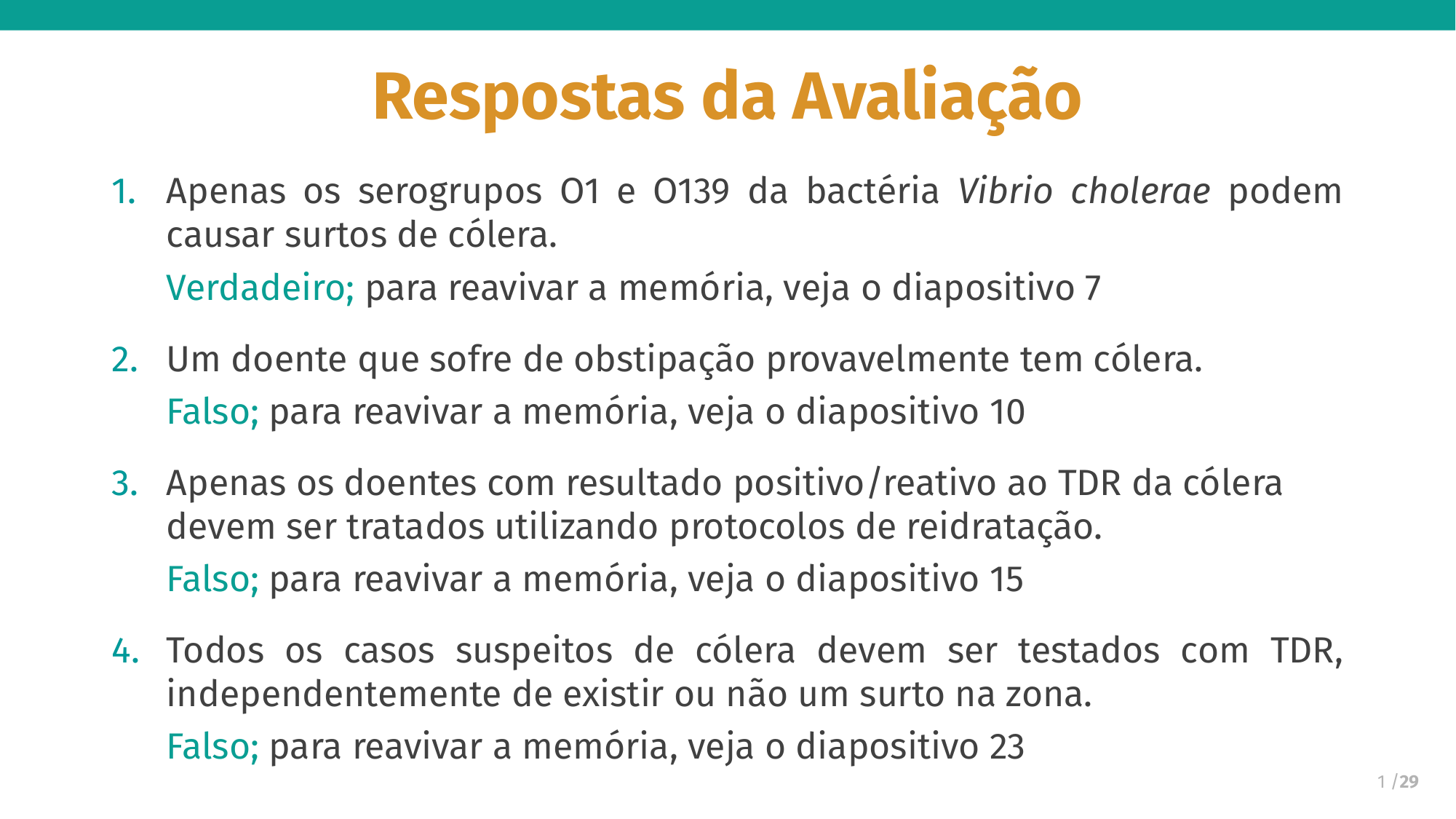

Respostas da Avaliação
Apenas os serogrupos O1 e O139 da bactéria Vibrio cholerae podem causar surtos de cólera.
Verdadeiro; para reavivar a memória, veja o diapositivo 7
Um doente que sofre de obstipação provavelmente tem cólera.
Falso; para reavivar a memória, veja o diapositivo 10
Apenas os doentes com resultado positivo/reativo ao TDR da cólera devem ser tratados utilizando protocolos de reidratação.
Falso; para reavivar a memória, veja o diapositivo 15
Todos os casos suspeitos de cólera devem ser testados com TDR, independentemente de existir ou não um surto na zona.
Falso; para reavivar a memória, veja o diapositivo 23

1 /29